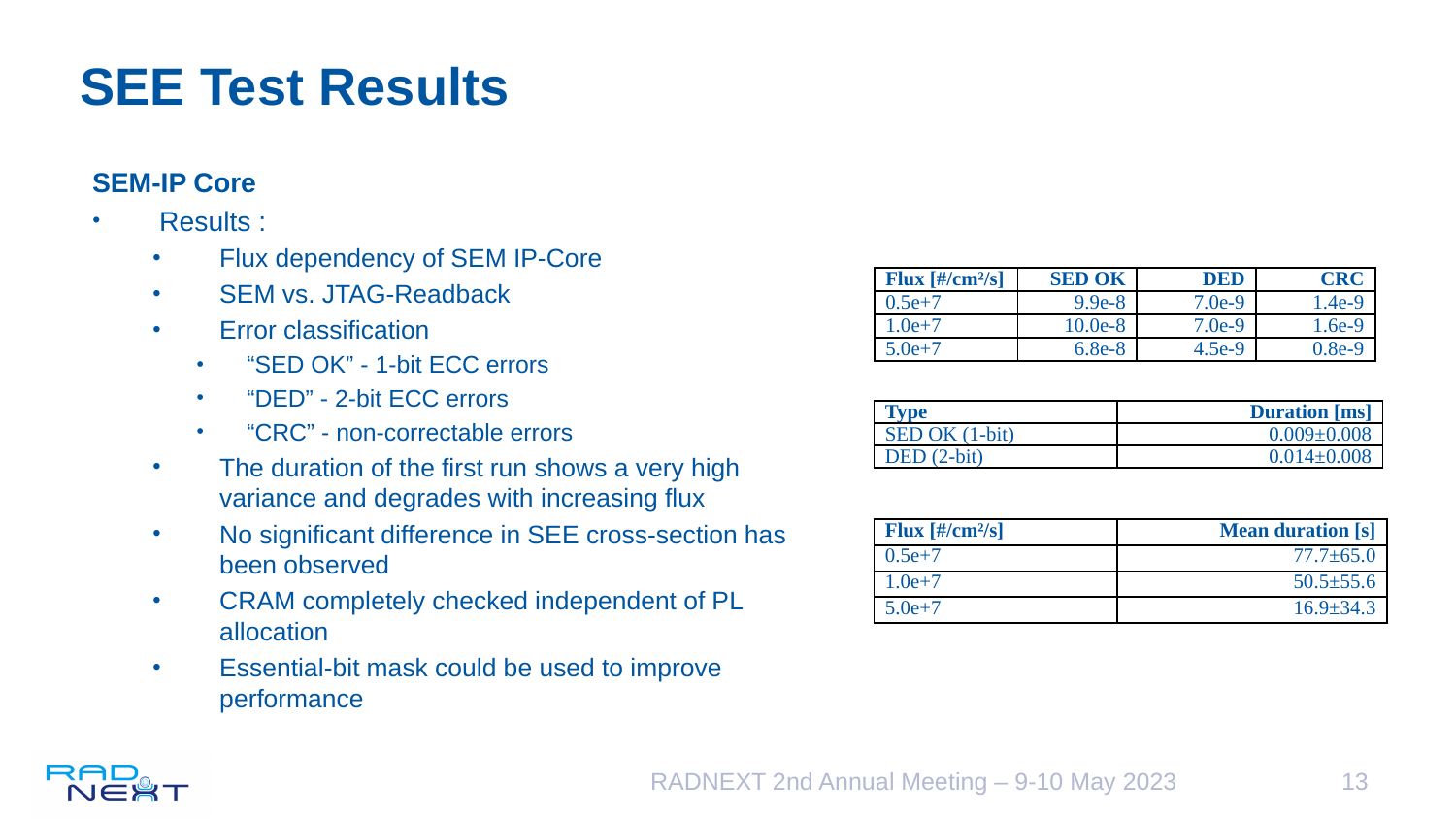

# SEE Test Results
SEM-IP Core
Results :
Flux dependency of SEM IP-Core
SEM vs. JTAG-Readback
Error classification
“SED OK” - 1-bit ECC errors
“DED” - 2-bit ECC errors
“CRC” - non-correctable errors
The duration of the first run shows a very high variance and degrades with increasing flux
No significant difference in SEE cross-section has been observed
CRAM completely checked independent of PL allocation
Essential-bit mask could be used to improve performance

| Flux [#/cm²/s] | SED OK | DED | CRC |
| --- | --- | --- | --- |
| 0.5e+7 | 9.9e-8 | 7.0e-9 | 1.4e-9 |
| 1.0e+7 | 10.0e-8 | 7.0e-9 | 1.6e-9 |
| 5.0e+7 | 6.8e-8 | 4.5e-9 | 0.8e-9 |
| Type | Duration [ms] |
| --- | --- |
| SED OK (1-bit) | 0.009±0.008 |
| DED (2-bit) | 0.014±0.008 |

| Flux [#/cm²/s] | Mean duration [s] |
| --- | --- |
| 0.5e+7 | 77.7±65.0 |
| 1.0e+7 | 50.5±55.6 |
| 5.0e+7 | 16.9±34.3 |
RADNEXT 2nd Annual Meeting – 9-10 May 2023
13